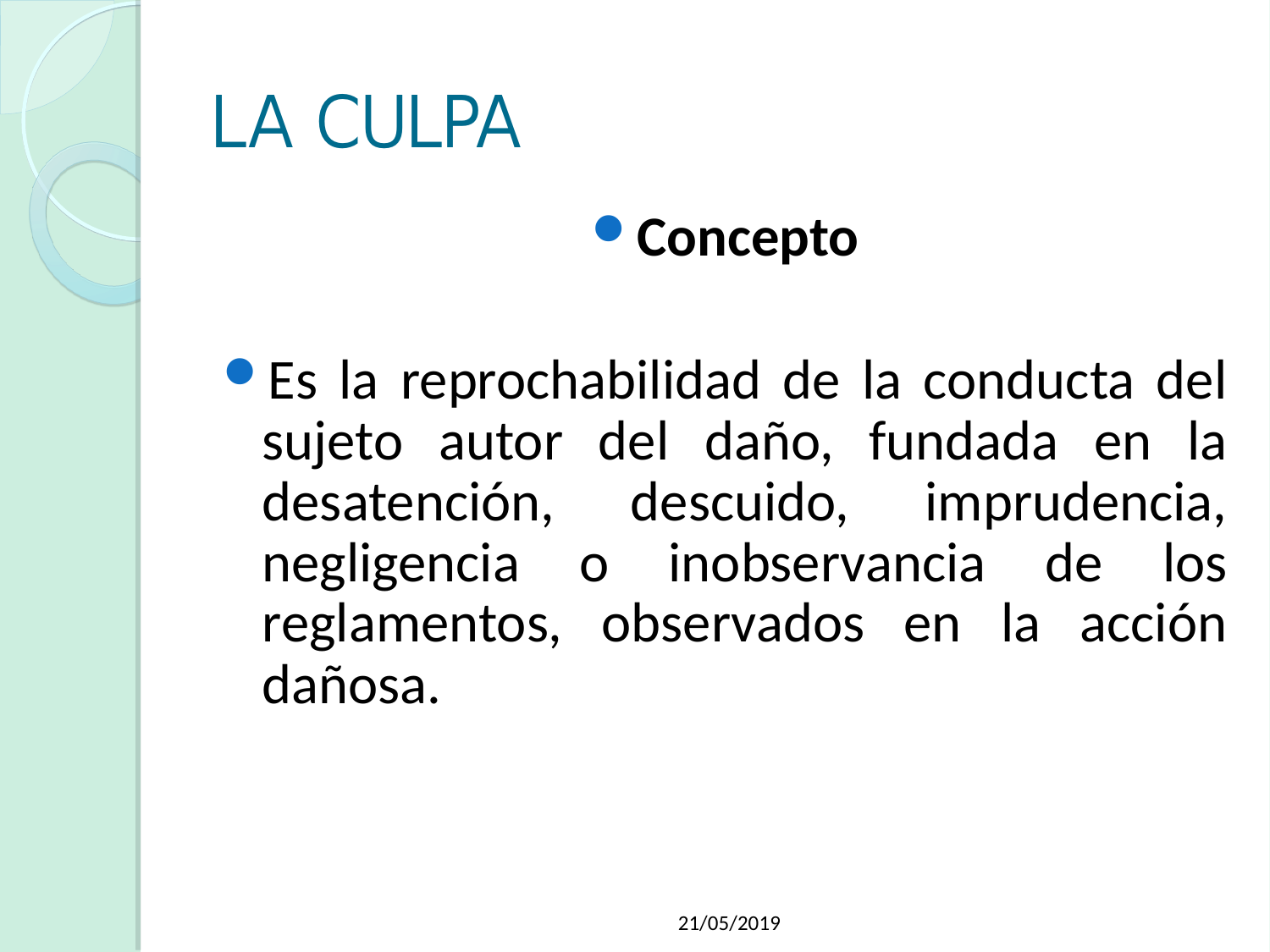

LA CULPA
Concepto

Es la reprochabilidad de la conducta del sujeto autor del daño, fundada en la desatención, descuido, imprudencia, negligencia o inobservancia de los reglamentos, observados en la acción dañosa.
21/05/2019
Raúl Martínez Appiolaza